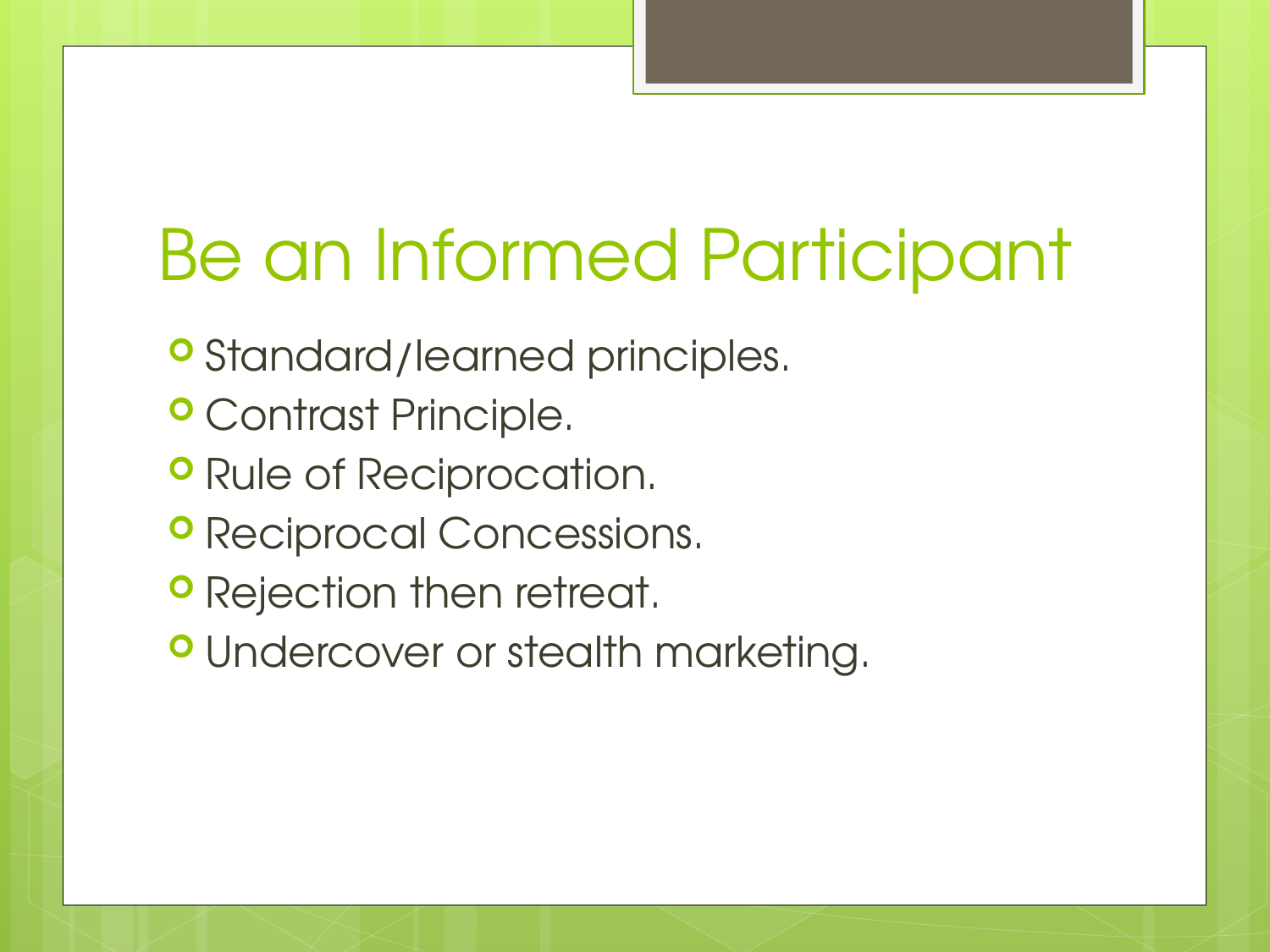

# Be an Informed Participant
Standard/learned principles.
Contrast Principle.
Rule of Reciprocation.
Reciprocal Concessions.
Rejection then retreat.
Undercover or stealth marketing.